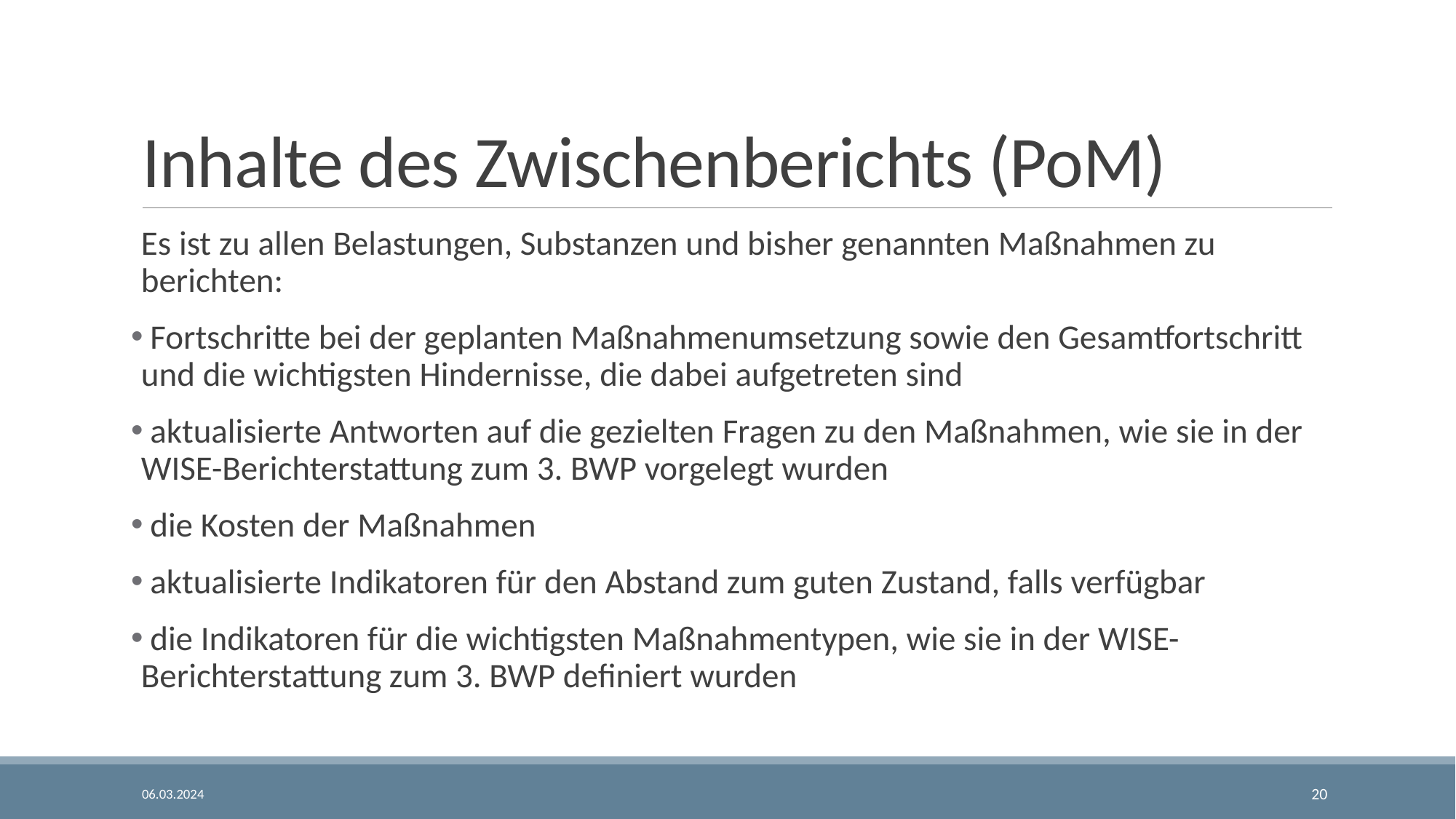

# Inhalte des Zwischenberichts (PoM)
Es ist zu allen Belastungen, Substanzen und bisher genannten Maßnahmen zu berichten:
 Fortschritte bei der geplanten Maßnahmenumsetzung sowie den Gesamtfortschritt und die wichtigsten Hindernisse, die dabei aufgetreten sind
 aktualisierte Antworten auf die gezielten Fragen zu den Maßnahmen, wie sie in der WISE-Berichterstattung zum 3. BWP vorgelegt wurden
 die Kosten der Maßnahmen
 aktualisierte Indikatoren für den Abstand zum guten Zustand, falls verfügbar
 die Indikatoren für die wichtigsten Maßnahmentypen, wie sie in der WISE-Berichterstattung zum 3. BWP definiert wurden
06.03.2024
20